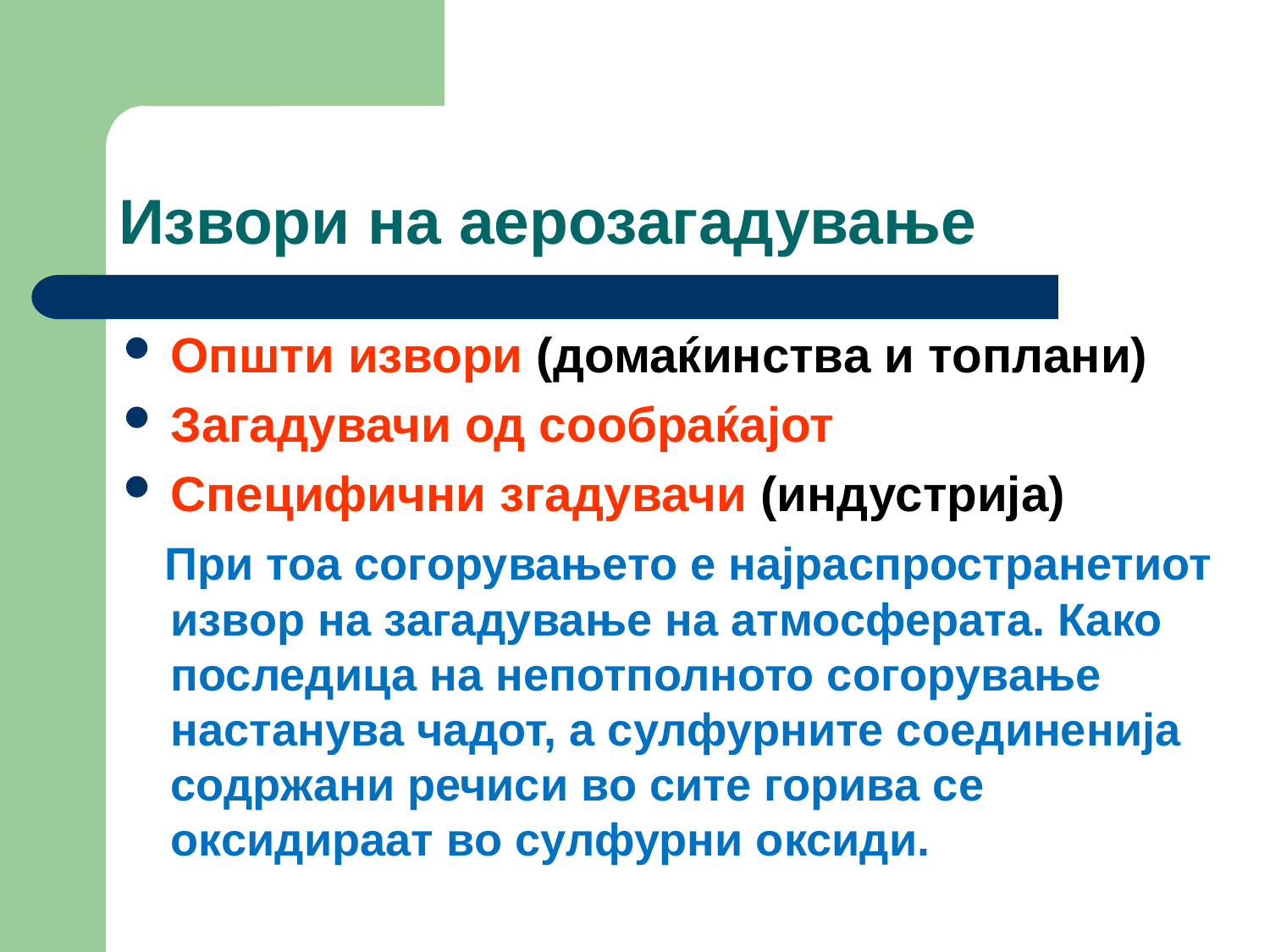

# Извори на аерозагадување
Општи извори (домаќинства и топлани)
Загадувачи од сообраќајот
Специфични згадувачи (индустрија)
   При тоа согорувањето е најраспространетиот извор на загадување на атмосферата. Како последица на непотполното согорување настанува чадот, а сулфурните соединенија содржани речиси во сите горива се оксидираат во сулфурни оксиди.